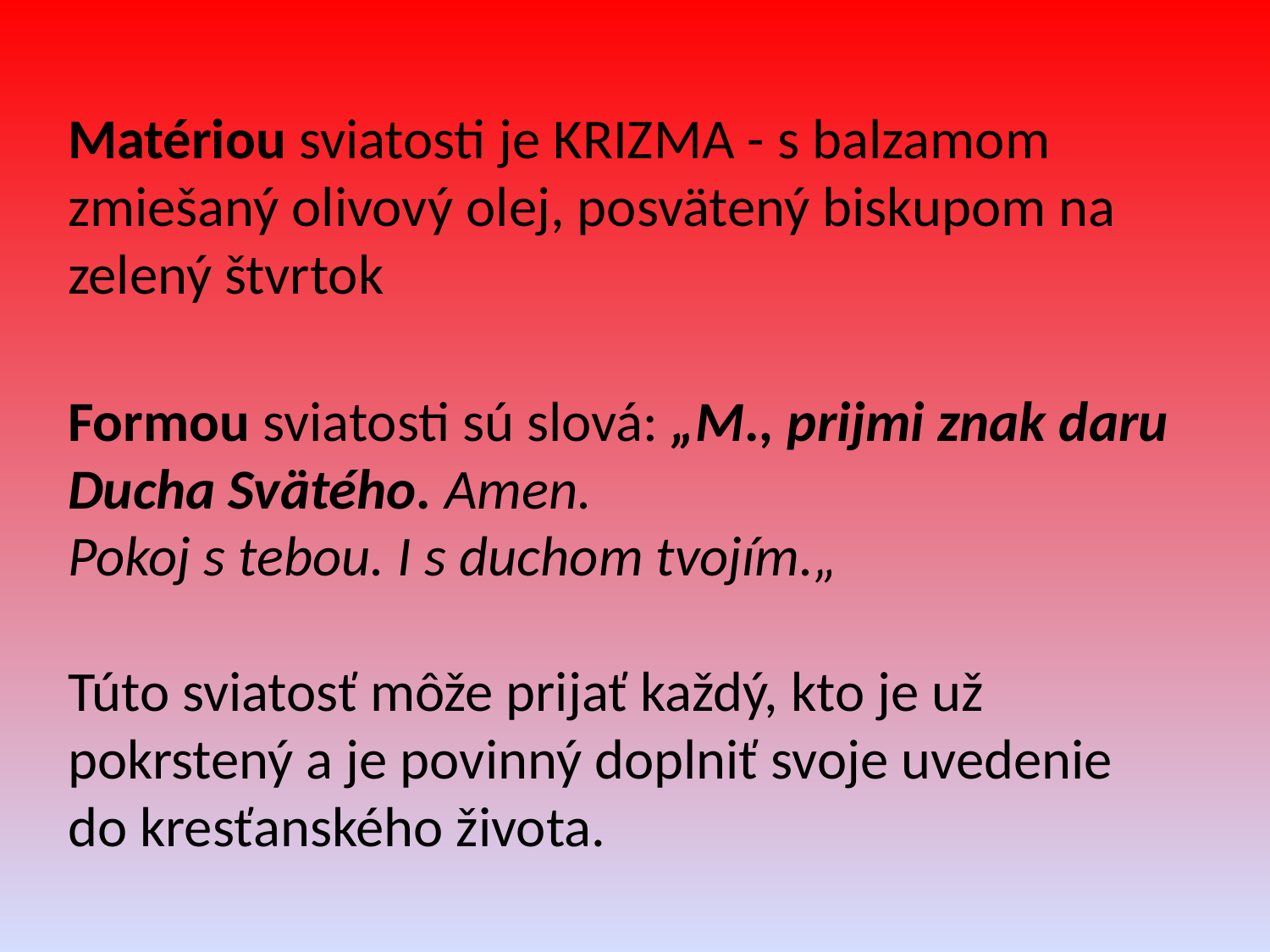

#
Matériou sviatosti je KRIZMA - s balzamom zmiešaný olivový olej, posvätený biskupom na zelený štvrtok

Formou sviatosti sú slová: „M., prijmi znak daru Ducha Svätého. Amen.
Pokoj s tebou. I s duchom tvojím.„
Túto sviatosť môže prijať každý, kto je už pokrstený a je povinný doplniť svoje uvedenie do kresťanského života.